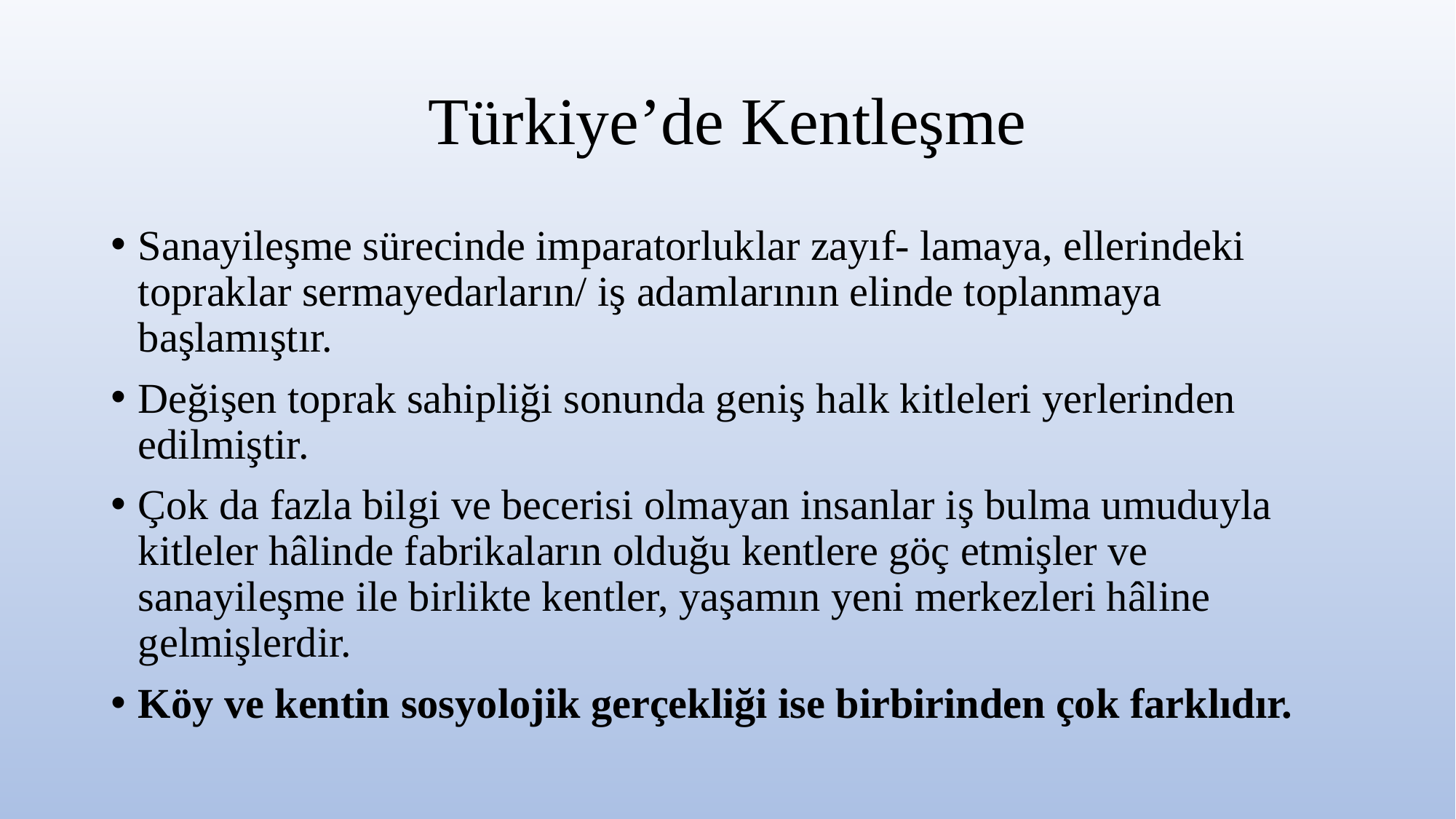

# Türkiye’de Kentleşme
Sanayileşme sürecinde imparatorluklar zayıf- lamaya, ellerindeki topraklar sermayedarların/ iş adamlarının elinde toplanmaya başlamıştır.
Değişen toprak sahipliği sonunda geniş halk kitleleri yerlerinden edilmiştir.
Çok da fazla bilgi ve becerisi olmayan insanlar iş bulma umuduyla kitleler hâlinde fabrikaların olduğu kentlere göç etmişler ve sanayileşme ile birlikte kentler, yaşamın yeni merkezleri hâline gelmişlerdir.
Köy ve kentin sosyolojik gerçekliği ise birbirinden çok farklıdır.